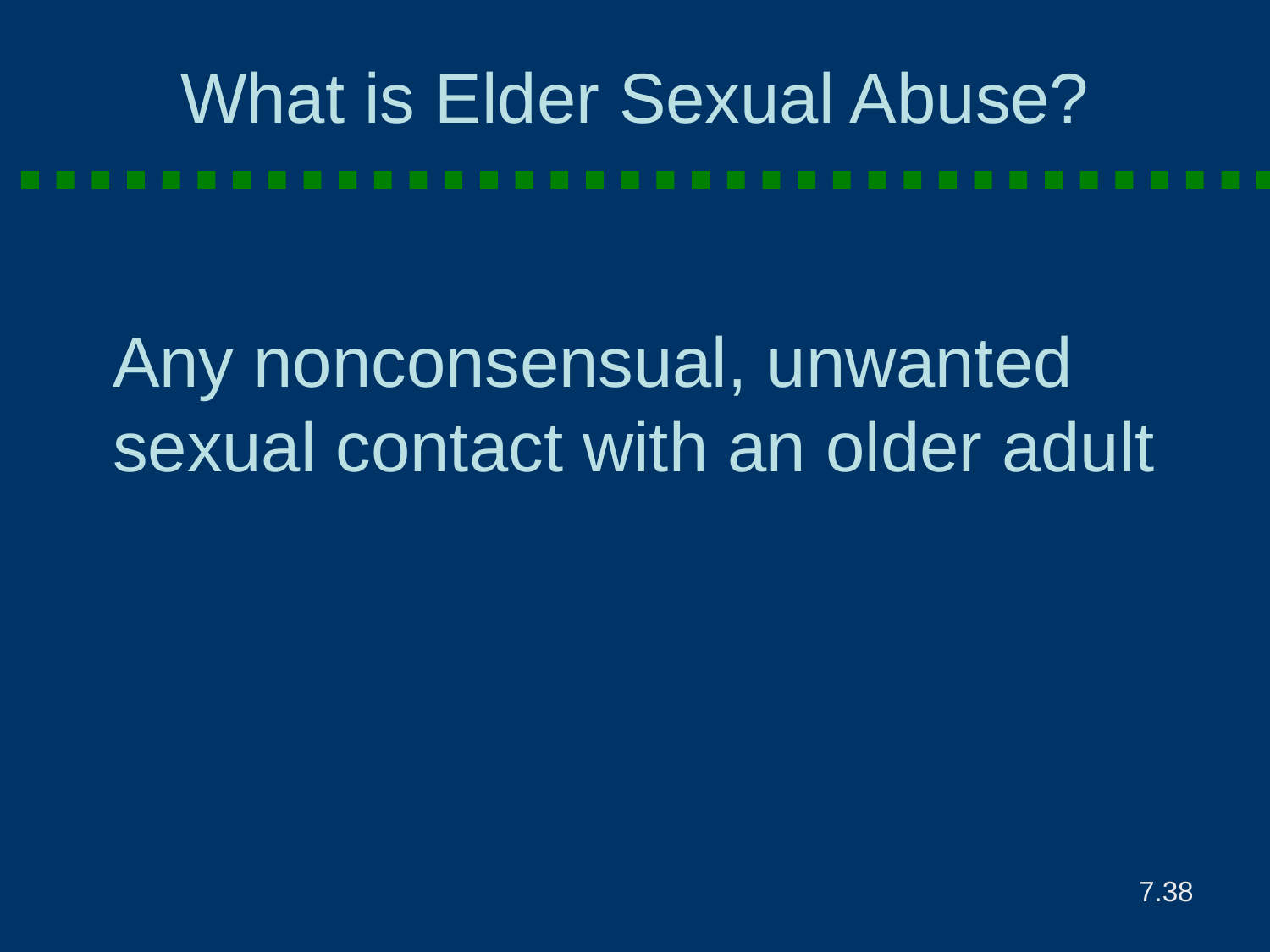

# What is Elder Sexual Abuse?

	Any nonconsensual, unwanted sexual contact with an older adult
7.38